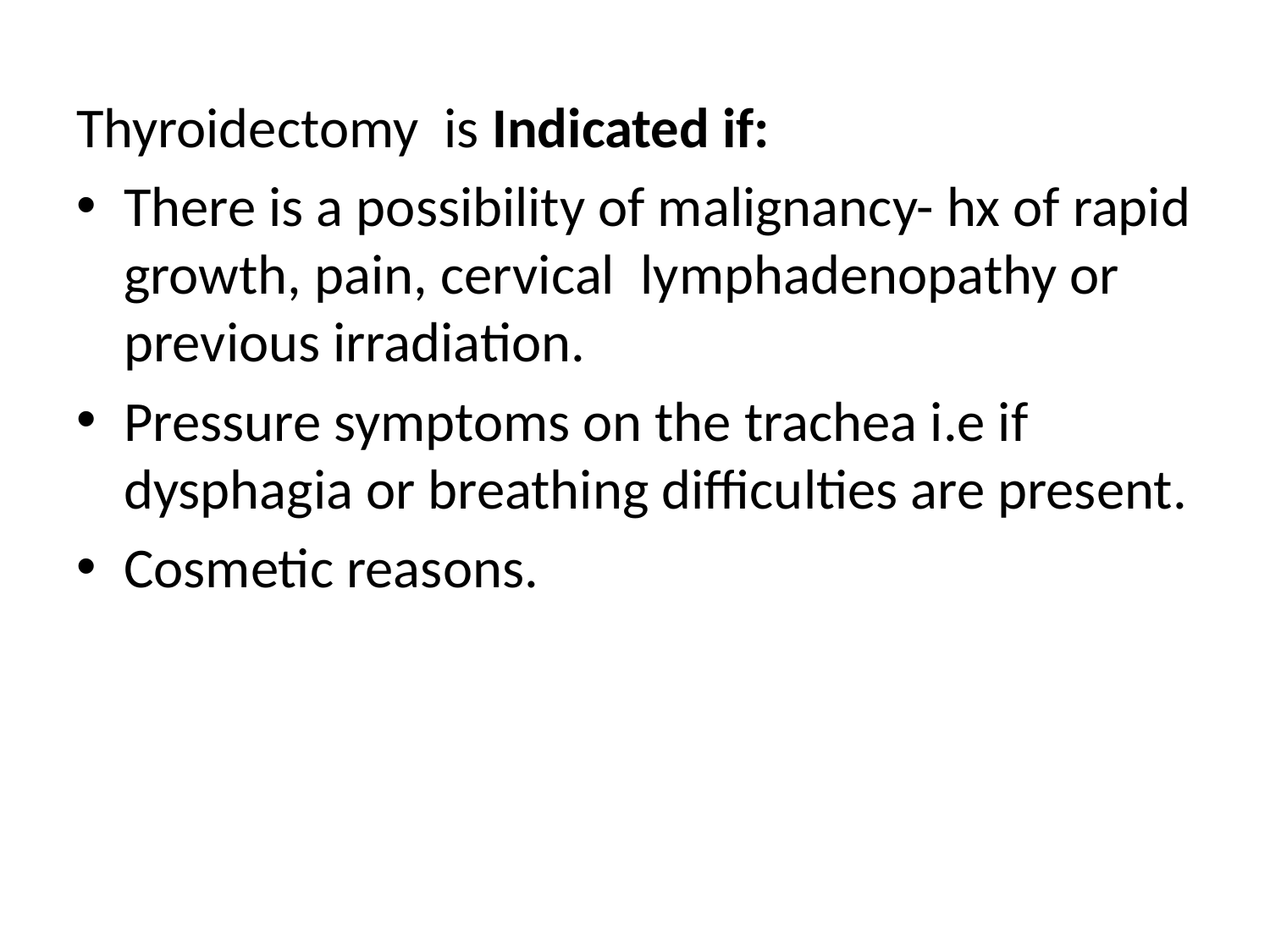

Thyroidectomy  is Indicated if:
There is a possibility of malignancy- hx of rapid growth, pain, cervical  lymphadenopathy or previous irradiation.
Pressure symptoms on the trachea i.e if dysphagia or breathing difficulties are present.
Cosmetic reasons.